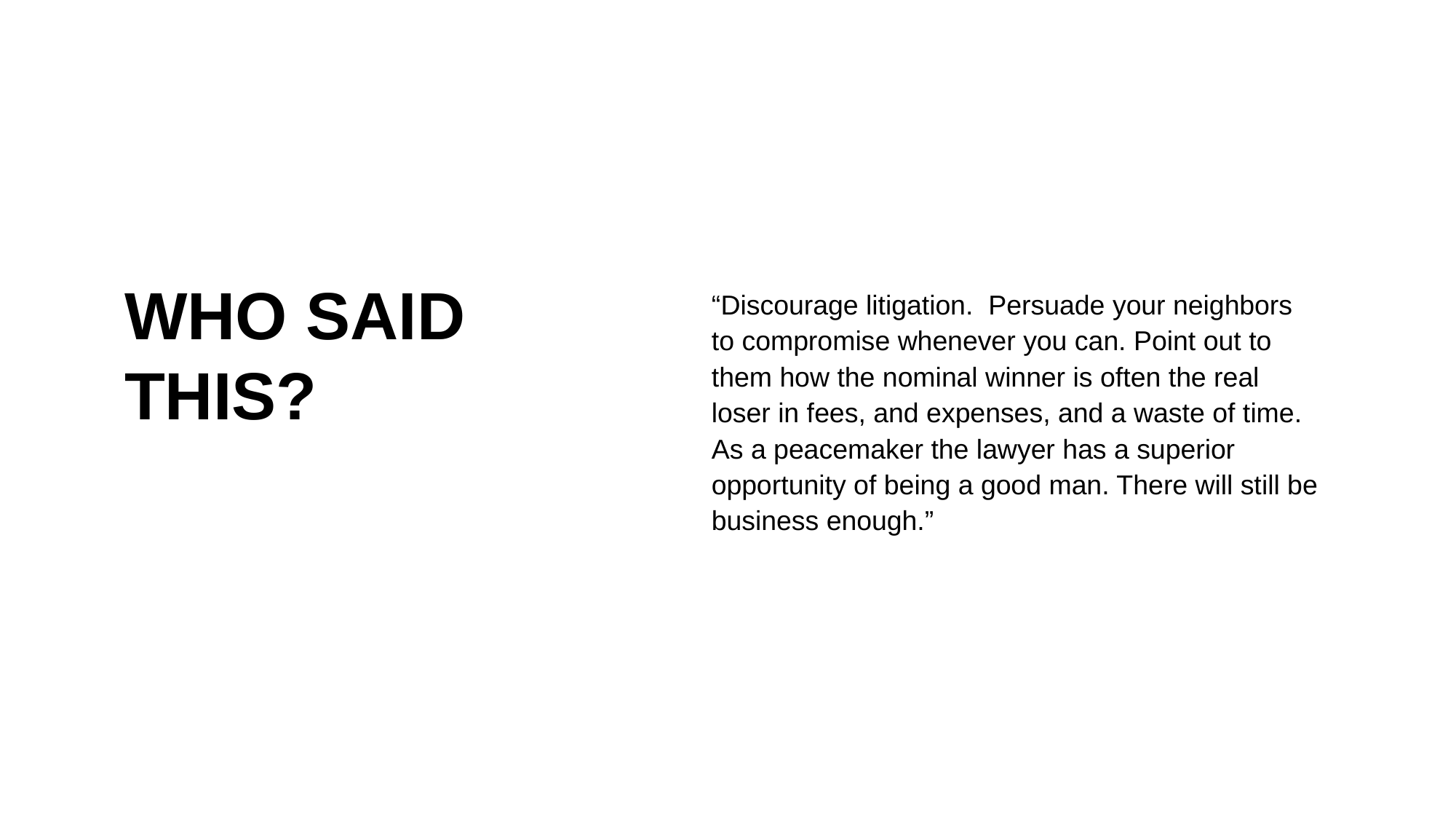

# WHO SAID THIS?
“Discourage litigation.  Persuade your neighbors to compromise whenever you can. Point out to them how the nominal winner is often the real loser in fees, and expenses, and a waste of time. As a peacemaker the lawyer has a superior opportunity of being a good man. There will still be business enough.”